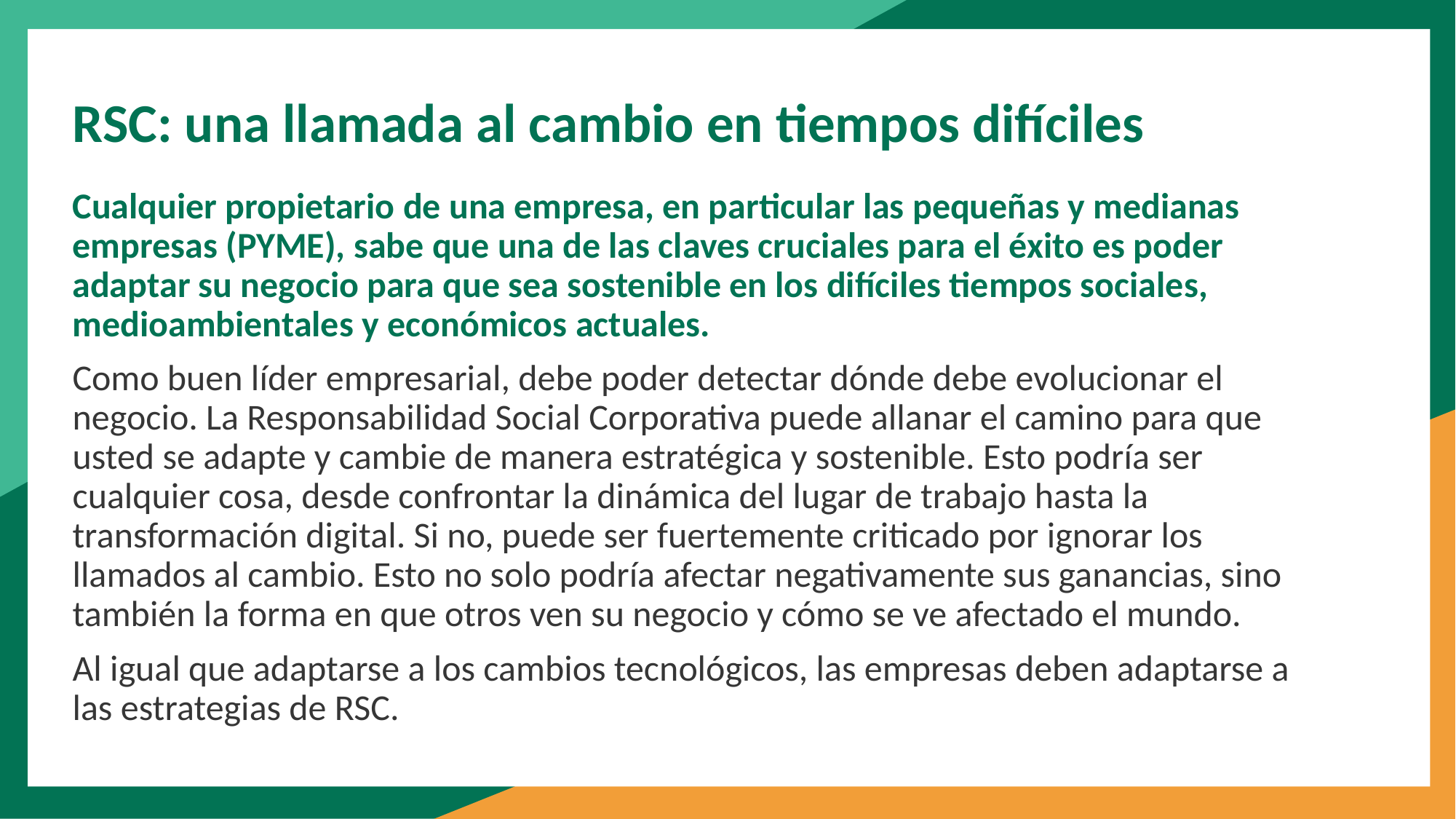

RSC: una llamada al cambio en tiempos difíciles
Cualquier propietario de una empresa, en particular las pequeñas y medianas empresas (PYME), sabe que una de las claves cruciales para el éxito es poder adaptar su negocio para que sea sostenible en los difíciles tiempos sociales, medioambientales y económicos actuales.
Como buen líder empresarial, debe poder detectar dónde debe evolucionar el negocio. La Responsabilidad Social Corporativa puede allanar el camino para que usted se adapte y cambie de manera estratégica y sostenible. Esto podría ser cualquier cosa, desde confrontar la dinámica del lugar de trabajo hasta la transformación digital. Si no, puede ser fuertemente criticado por ignorar los llamados al cambio. Esto no solo podría afectar negativamente sus ganancias, sino también la forma en que otros ven su negocio y cómo se ve afectado el mundo.
Al igual que adaptarse a los cambios tecnológicos, las empresas deben adaptarse a las estrategias de RSC.